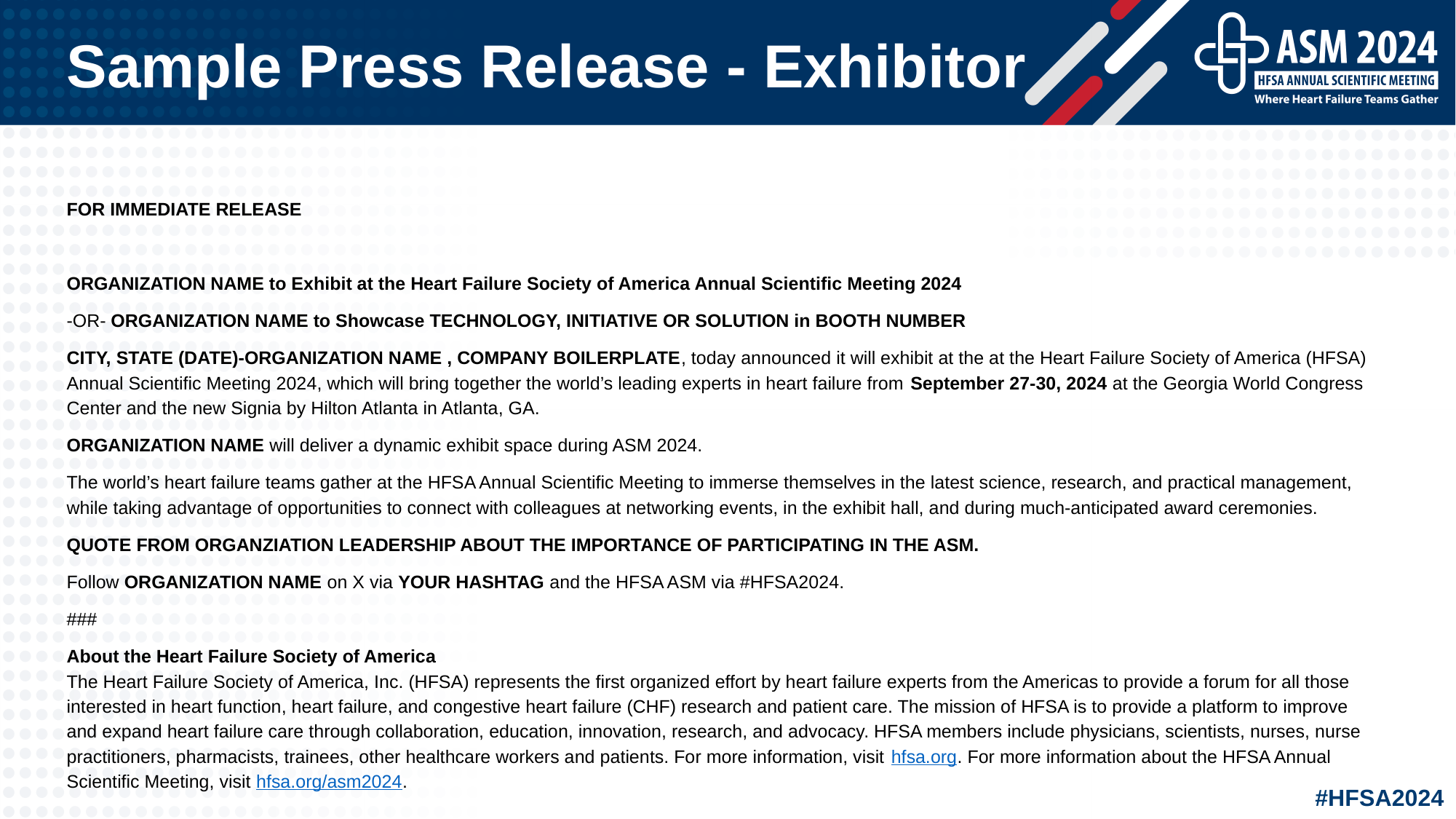

# Sample Press Release - Exhibitor
FOR IMMEDIATE RELEASE

ORGANIZATION NAME to Exhibit at the Heart Failure Society of America Annual Scientific Meeting 2024
-OR- ORGANIZATION NAME to Showcase TECHNOLOGY, INITIATIVE OR SOLUTION in BOOTH NUMBER
CITY, STATE (DATE)-ORGANIZATION NAME , COMPANY BOILERPLATE, today announced it will exhibit at the at the Heart Failure Society of America (HFSA) Annual Scientific Meeting 2024, which will bring together the world’s leading experts in heart failure from September 27-30, 2024 at the Georgia World Congress Center and the new Signia by Hilton Atlanta in Atlanta, GA.
ORGANIZATION NAME will deliver a dynamic exhibit space during ASM 2024.
The world’s heart failure teams gather at the HFSA Annual Scientific Meeting to immerse themselves in the latest science, research, and practical management, while taking advantage of opportunities to connect with colleagues at networking events, in the exhibit hall, and during much-anticipated award ceremonies.
QUOTE FROM ORGANZIATION LEADERSHIP ABOUT THE IMPORTANCE OF PARTICIPATING IN THE ASM.
Follow ORGANIZATION NAME on X via YOUR HASHTAG and the HFSA ASM via #HFSA2024.
###
About the Heart Failure Society of America
The Heart Failure Society of America, Inc. (HFSA) represents the first organized effort by heart failure experts from the Americas to provide a forum for all those interested in heart function, heart failure, and congestive heart failure (CHF) research and patient care. The mission of HFSA is to provide a platform to improve and expand heart failure care through collaboration, education, innovation, research, and advocacy. HFSA members include physicians, scientists, nurses, nurse practitioners, pharmacists, trainees, other healthcare workers and patients. For more information, visit hfsa.org. For more information about the HFSA Annual Scientific Meeting, visit hfsa.org/asm2024.
Put screenshot in this space
#HFSA2024